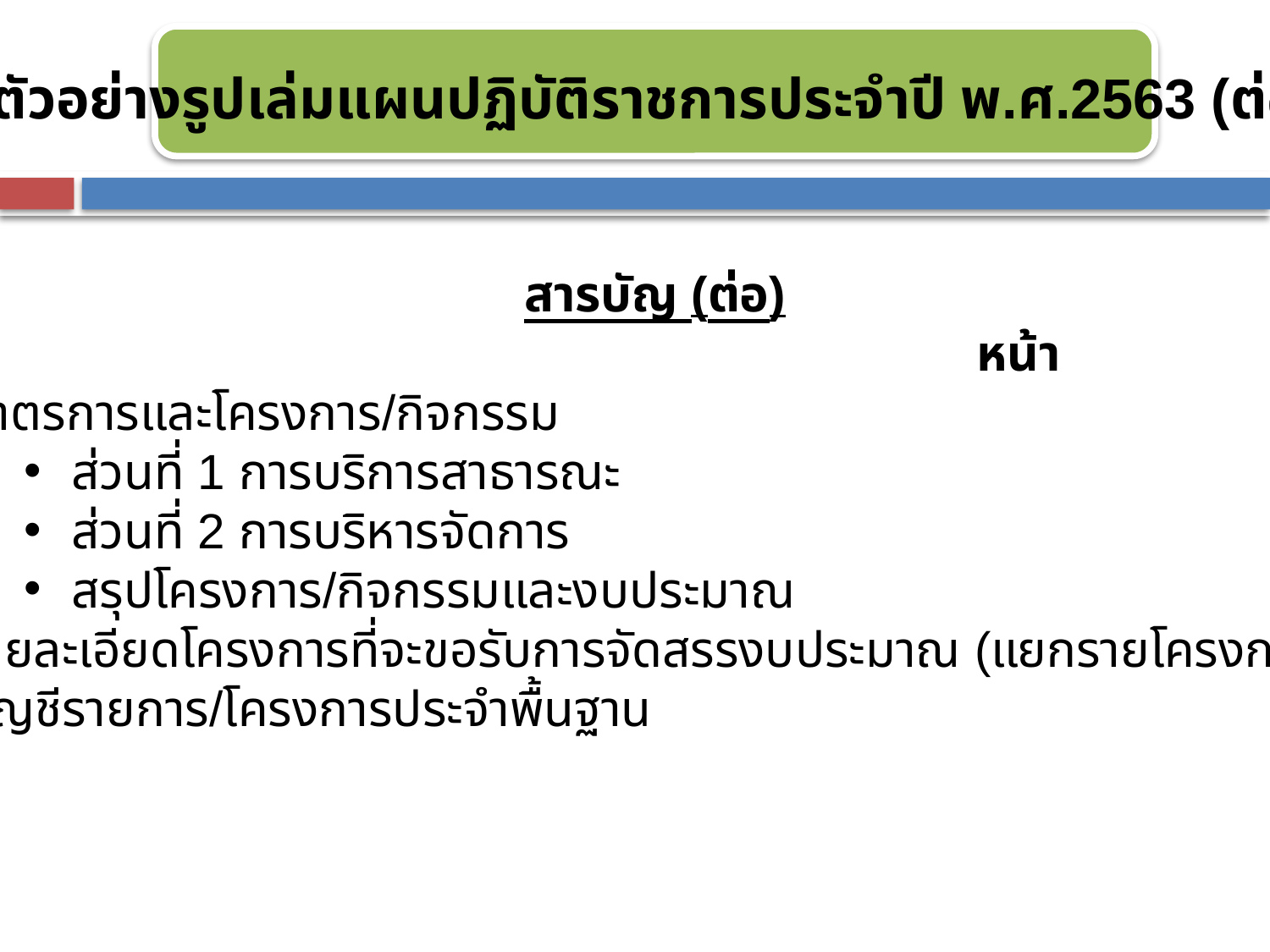

ตัวอย่างรูปเล่มแผนปฏิบัติราชการประจำปี พ.ศ.2563 (ต่อ)

สารบัญ (ต่อ)
								หน้า
มาตรการและโครงการ/กิจกรรม
ส่วนที่ 1 การบริการสาธารณะ
ส่วนที่ 2 การบริหารจัดการ
สรุปโครงการ/กิจกรรมและงบประมาณ
รายละเอียดโครงการที่จะขอรับการจัดสรรงบประมาณ (แยกรายโครงการ)
บัญชีรายการ/โครงการประจำพื้นฐาน